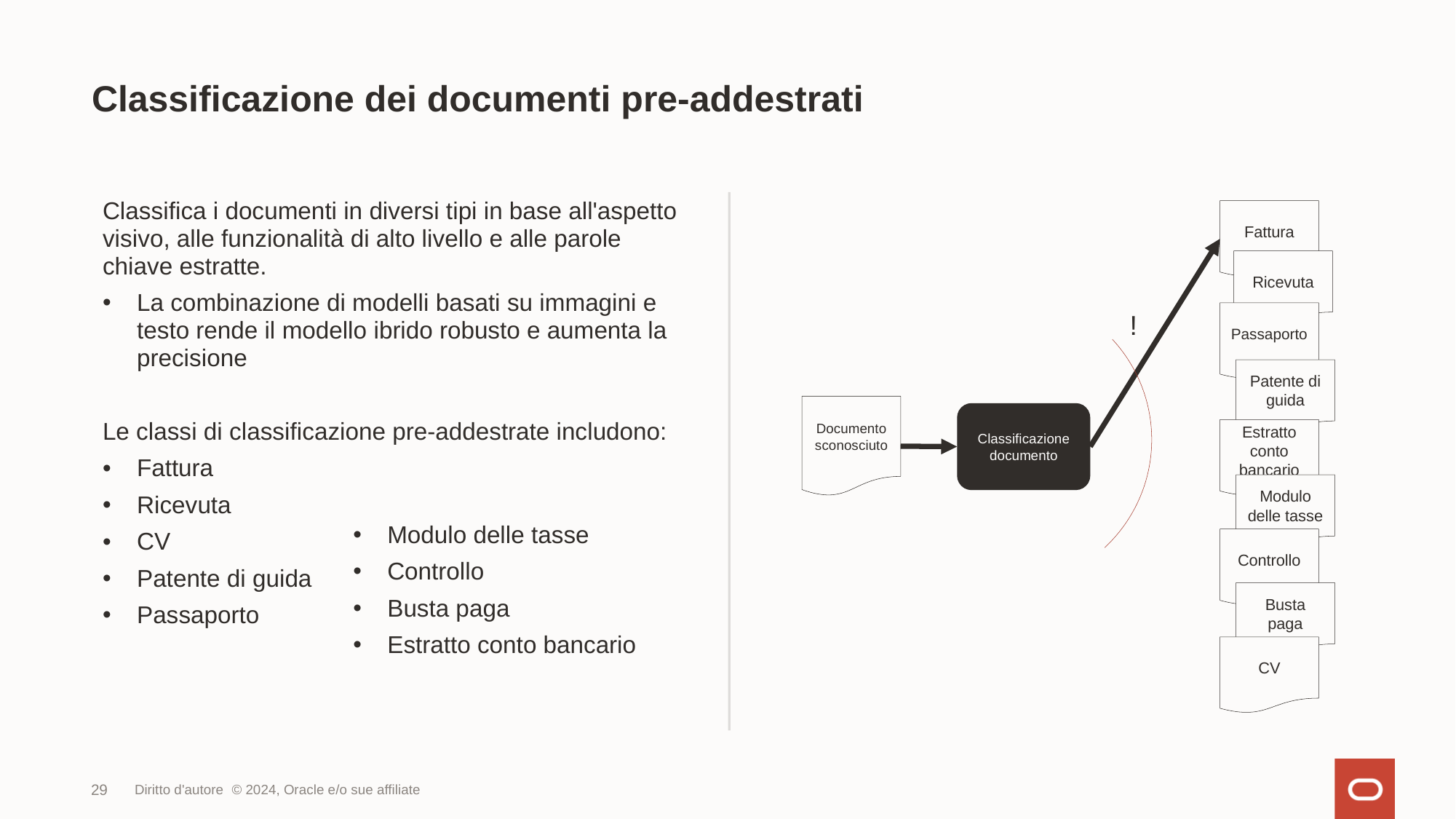

# Classificazione dei documenti pre-addestrati
Classifica i documenti in diversi tipi in base all'aspetto visivo, alle funzionalità di alto livello e alle parole chiave estratte.
La combinazione di modelli basati su immagini e testo rende il modello ibrido robusto e aumenta la precisione

Le classi di classificazione pre-addestrate includono:
Fattura
Ricevuta
CV
Patente di guida
Passaporto

Fattura
Ricevuta

!
Passaporto
Patente di guida
Documento sconosciuto
Classificazione
documento
Estratto conto bancario
Modulo delle tasse
Controllo
Busta paga
CV
Modulo delle tasse
Controllo
Busta paga
Estratto conto bancario

29
Diritto d'autore © 2024, Oracle e/o sue affiliate